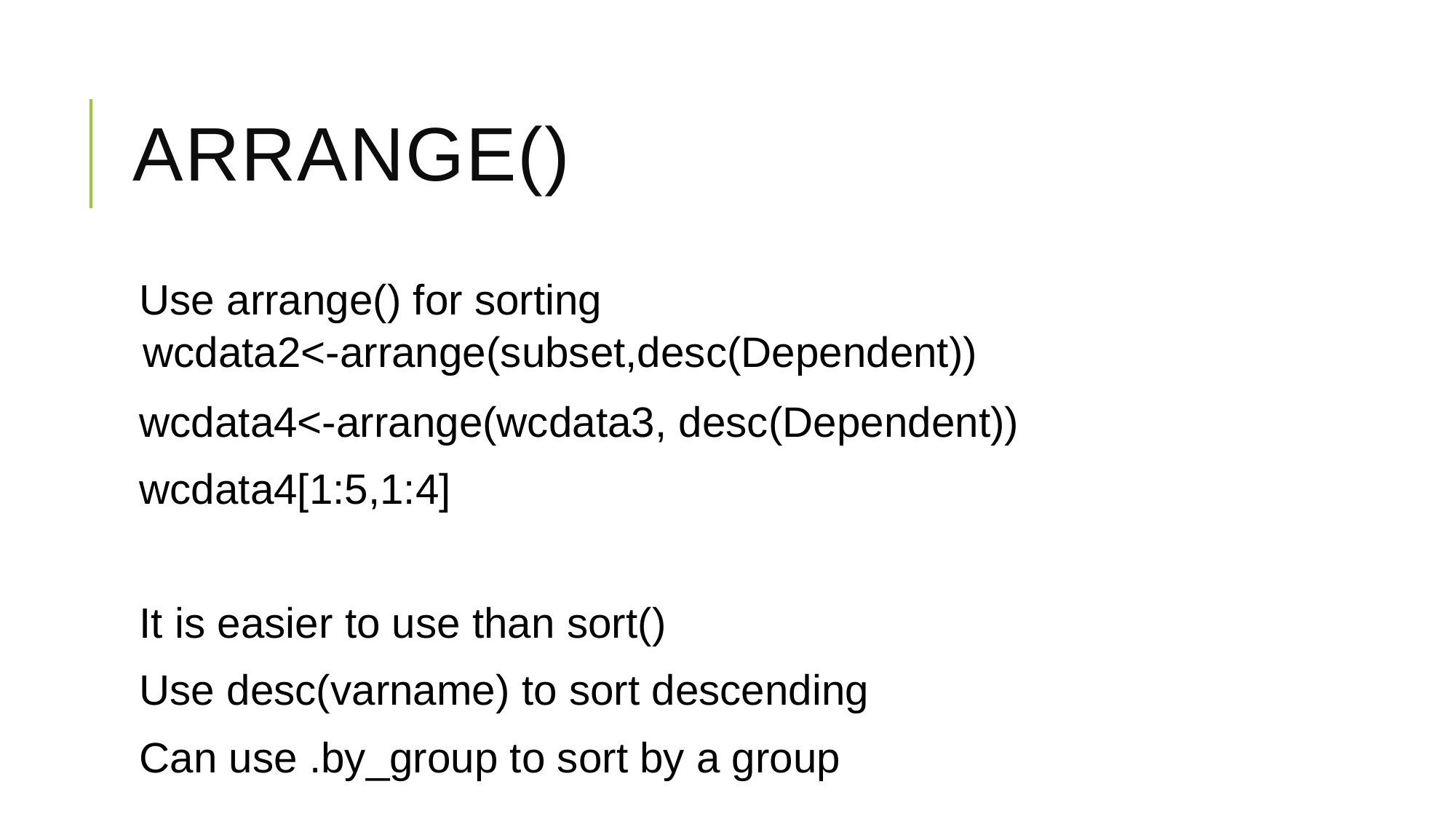

# arrange()
Use arrange() for sorting
wcdata2<-arrange(subset,desc(Dependent))
wcdata4<-arrange(wcdata3, desc(Dependent))
wcdata4[1:5,1:4]

It is easier to use than sort()
Use desc(varname) to sort descending
Can use .by_group to sort by a group